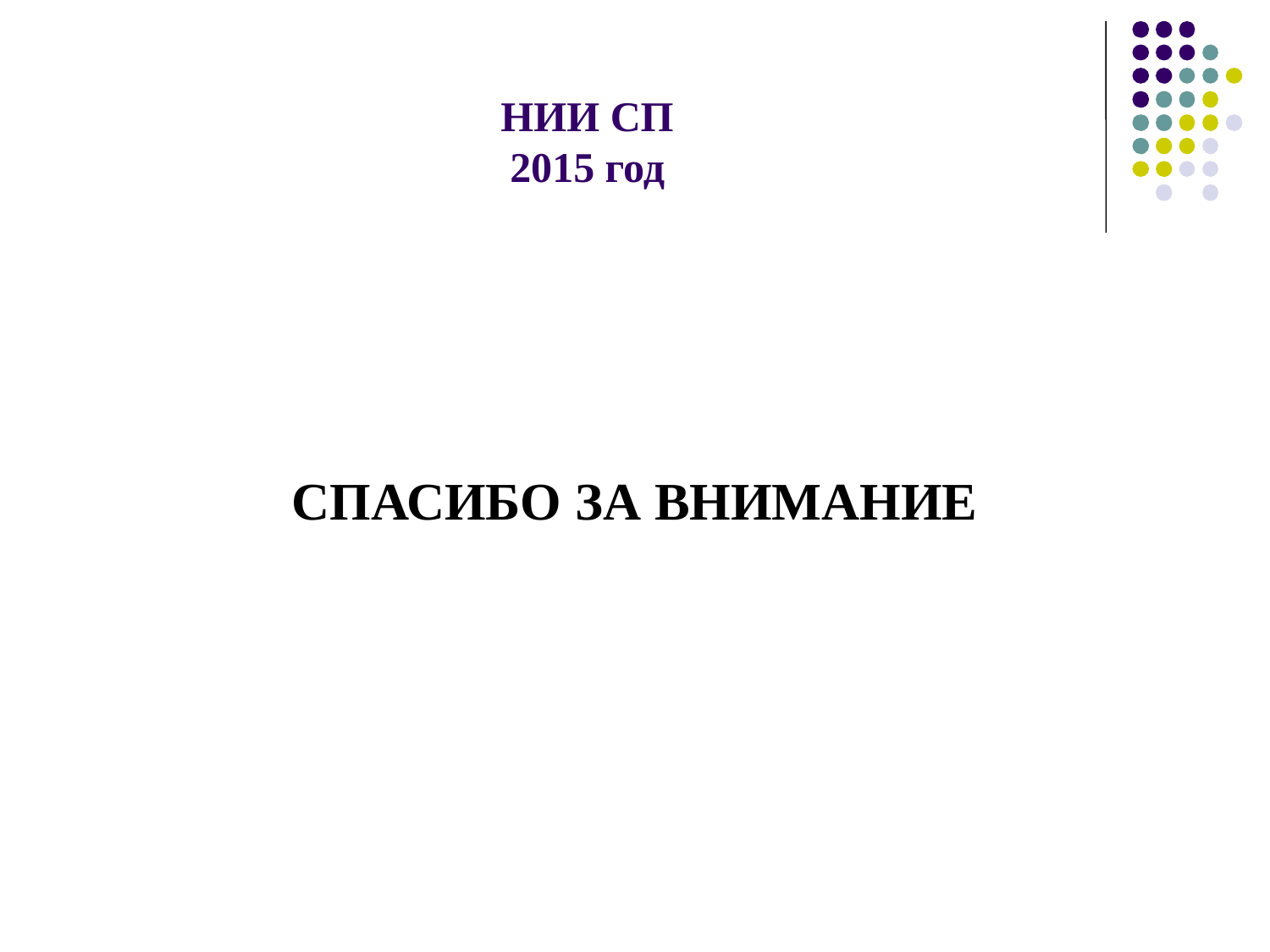

# НИИ СП 2015 год

СПАСИБО ЗА ВНИМАНИЕ